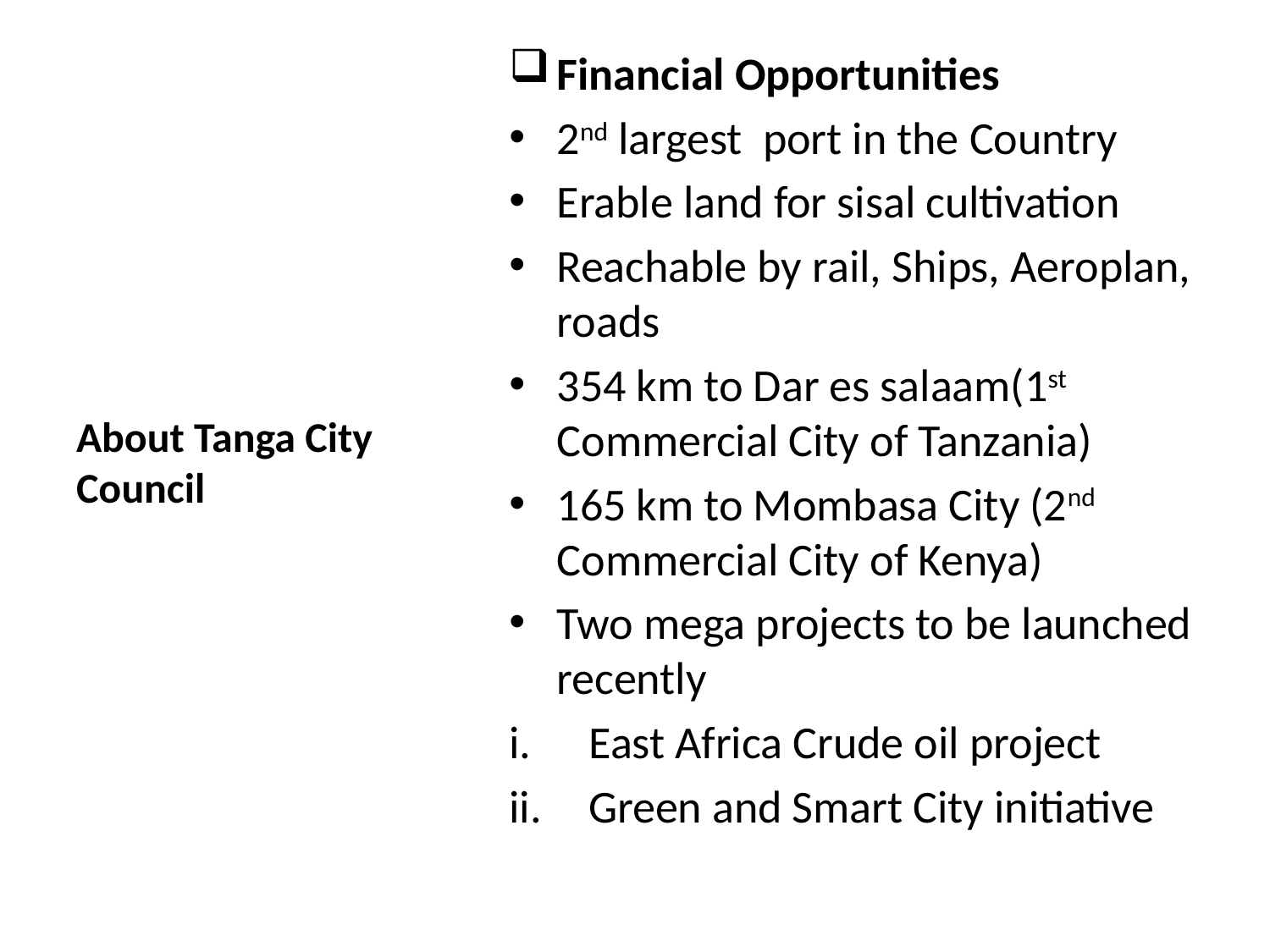

# About Tanga City Council
Financial Opportunities
2nd largest  port in the Country
Erable land for sisal cultivation
Reachable by rail, Ships, Aeroplan, roads
354 km to Dar es salaam(1st Commercial City of Tanzania)
165 km to Mombasa City (2nd Commercial City of Kenya)
Two mega projects to be launched recently
East Africa Crude oil project
Green and Smart City initiative